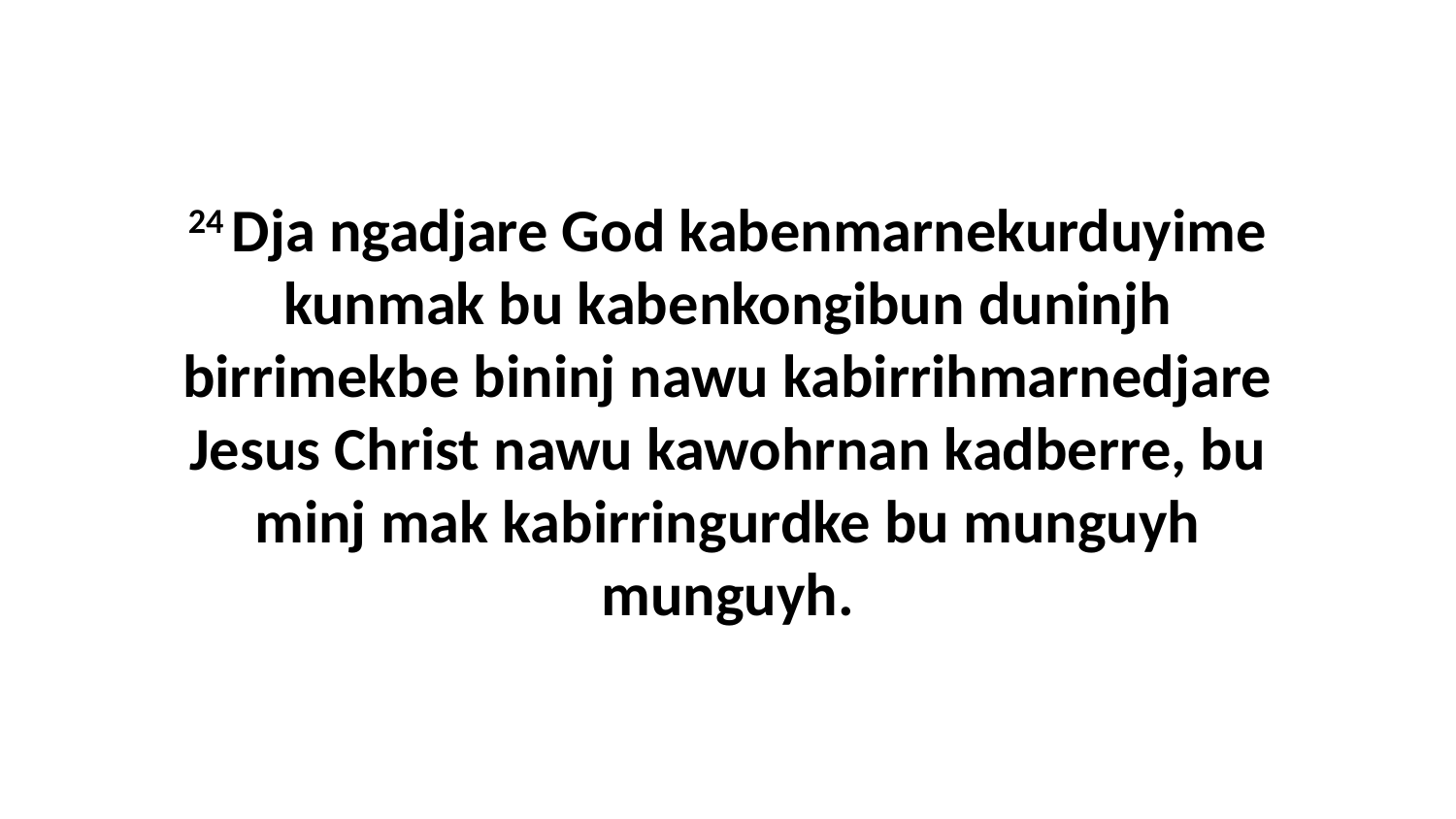

24 Dja ngadjare God kabenmarnekurduyime kunmak bu kabenkongibun duninjh birrimekbe bininj nawu kabirrihmarnedjare Jesus Christ nawu kawohrnan kadberre, bu minj mak kabirringurdke bu munguyh munguyh.